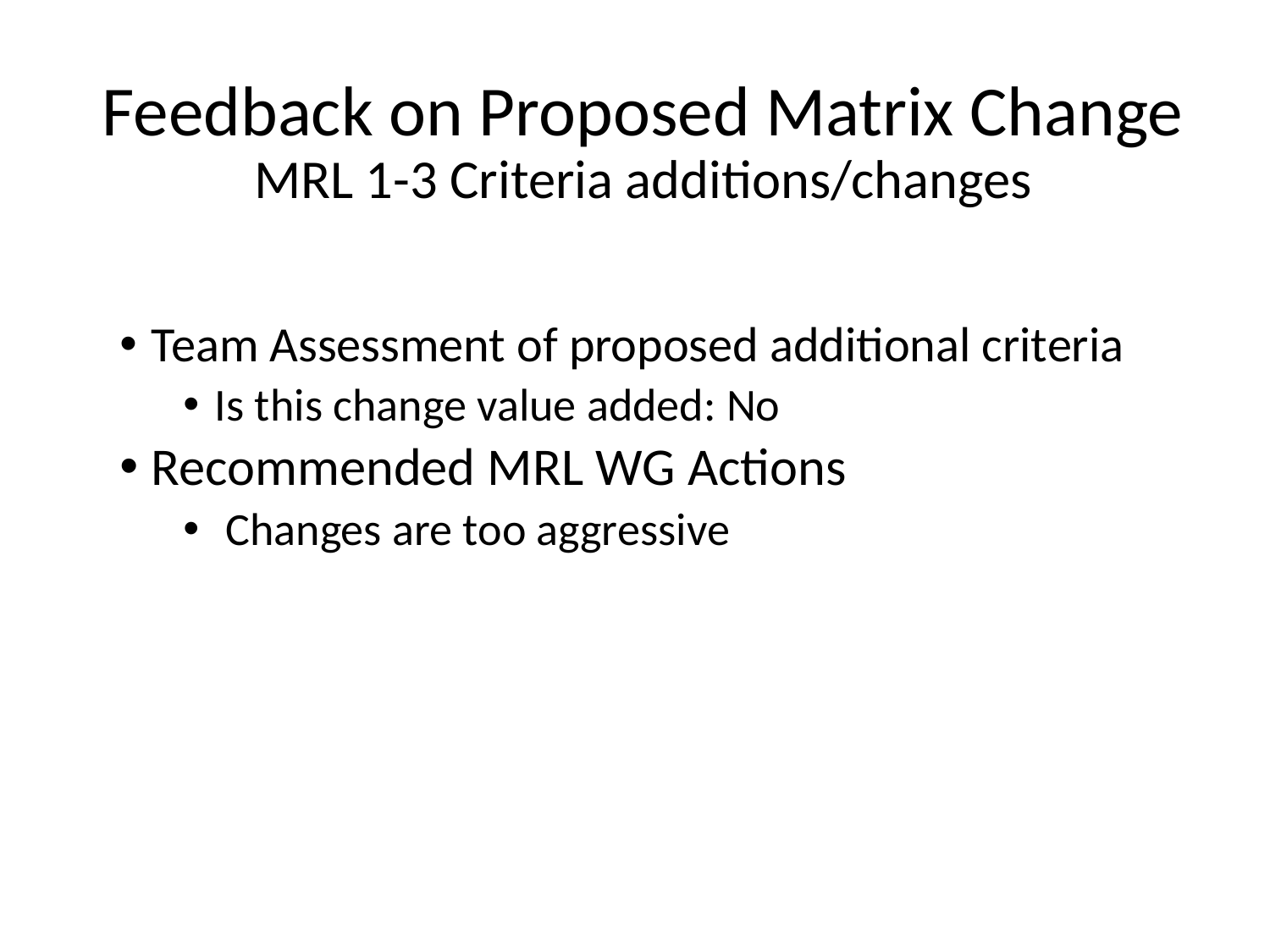

# Feedback on Proposed Matrix Change MRL 1-3 Criteria additions/changes

Team Assessment of proposed additional criteria
Is this change value added: No
Recommended MRL WG Actions
 Changes are too aggressive